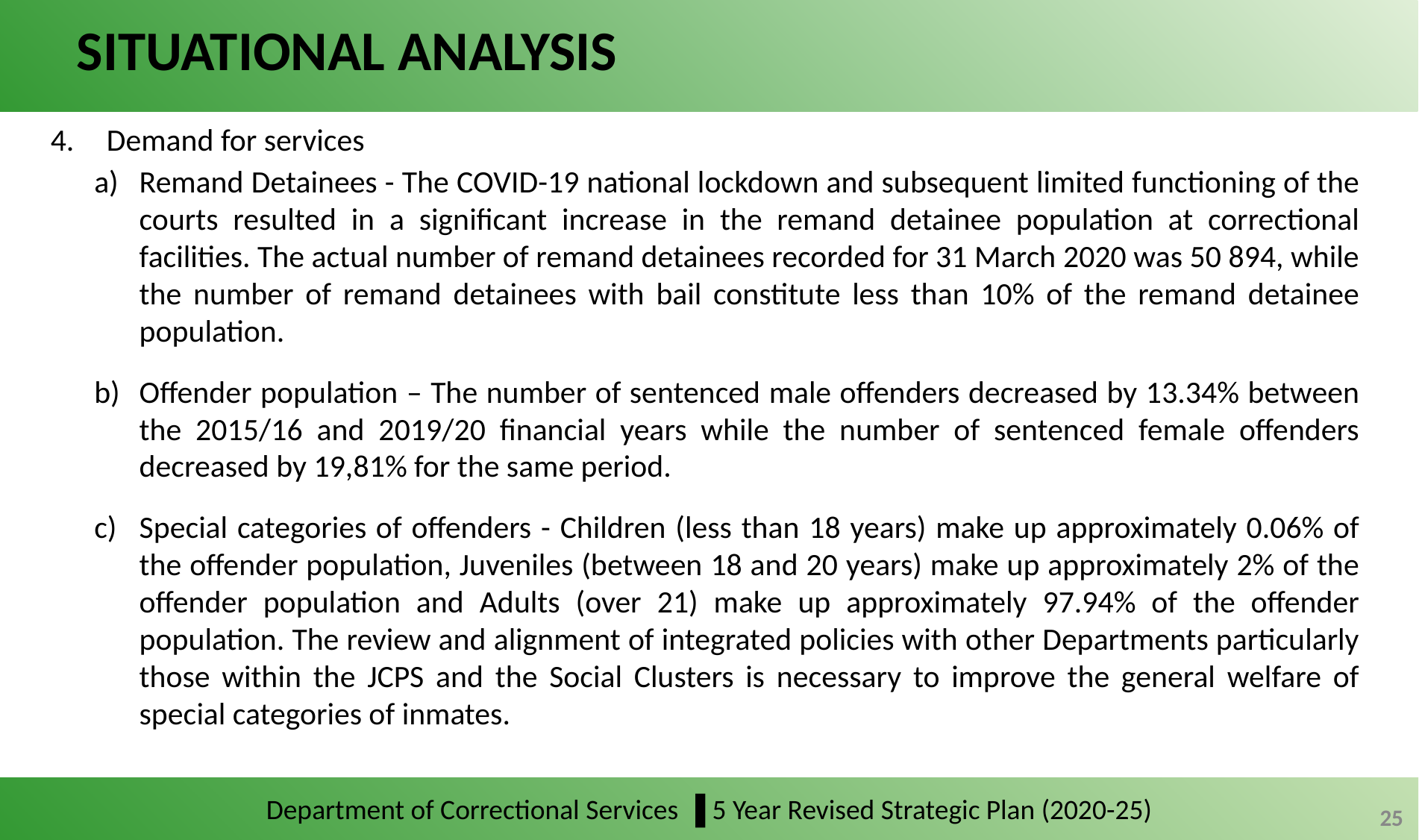

# SITUATIONAL ANALYSIS

Demand for services
Remand Detainees - The COVID-19 national lockdown and subsequent limited functioning of the courts resulted in a significant increase in the remand detainee population at correctional facilities. The actual number of remand detainees recorded for 31 March 2020 was 50 894, while the number of remand detainees with bail constitute less than 10% of the remand detainee population.
Offender population – The number of sentenced male offenders decreased by 13.34% between the 2015/16 and 2019/20 financial years while the number of sentenced female offenders decreased by 19,81% for the same period.
Special categories of offenders - Children (less than 18 years) make up approximately 0.06% of the offender population, Juveniles (between 18 and 20 years) make up approximately 2% of the offender population and Adults (over 21) make up approximately 97.94% of the offender population. The review and alignment of integrated policies with other Departments particularly those within the JCPS and the Social Clusters is necessary to improve the general welfare of special categories of inmates.

Department of Correctional Services ▐ 5 Year Revised Strategic Plan (2020-25)
25
25